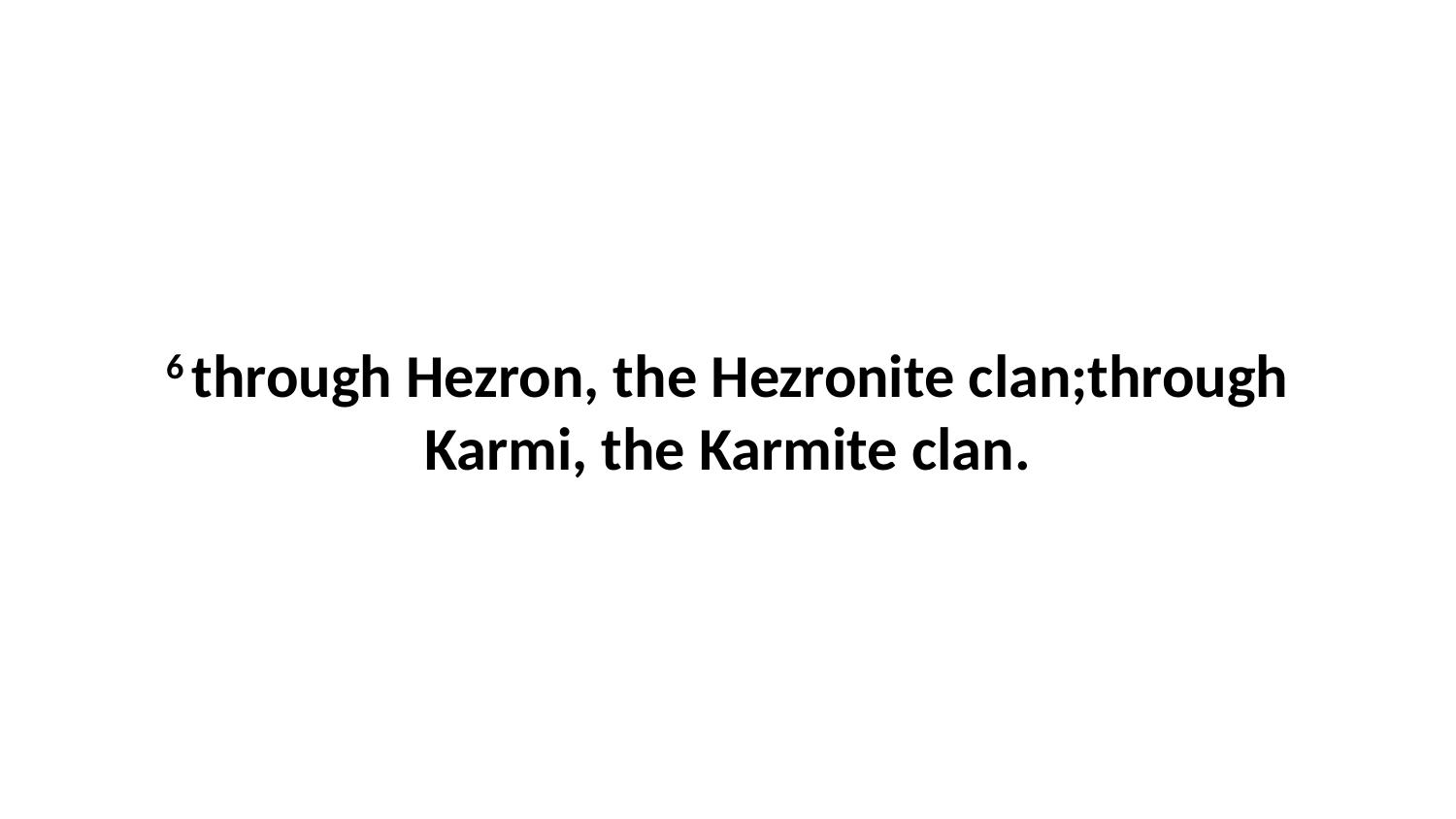

6 through Hezron, the Hezronite clan;through Karmi, the Karmite clan.